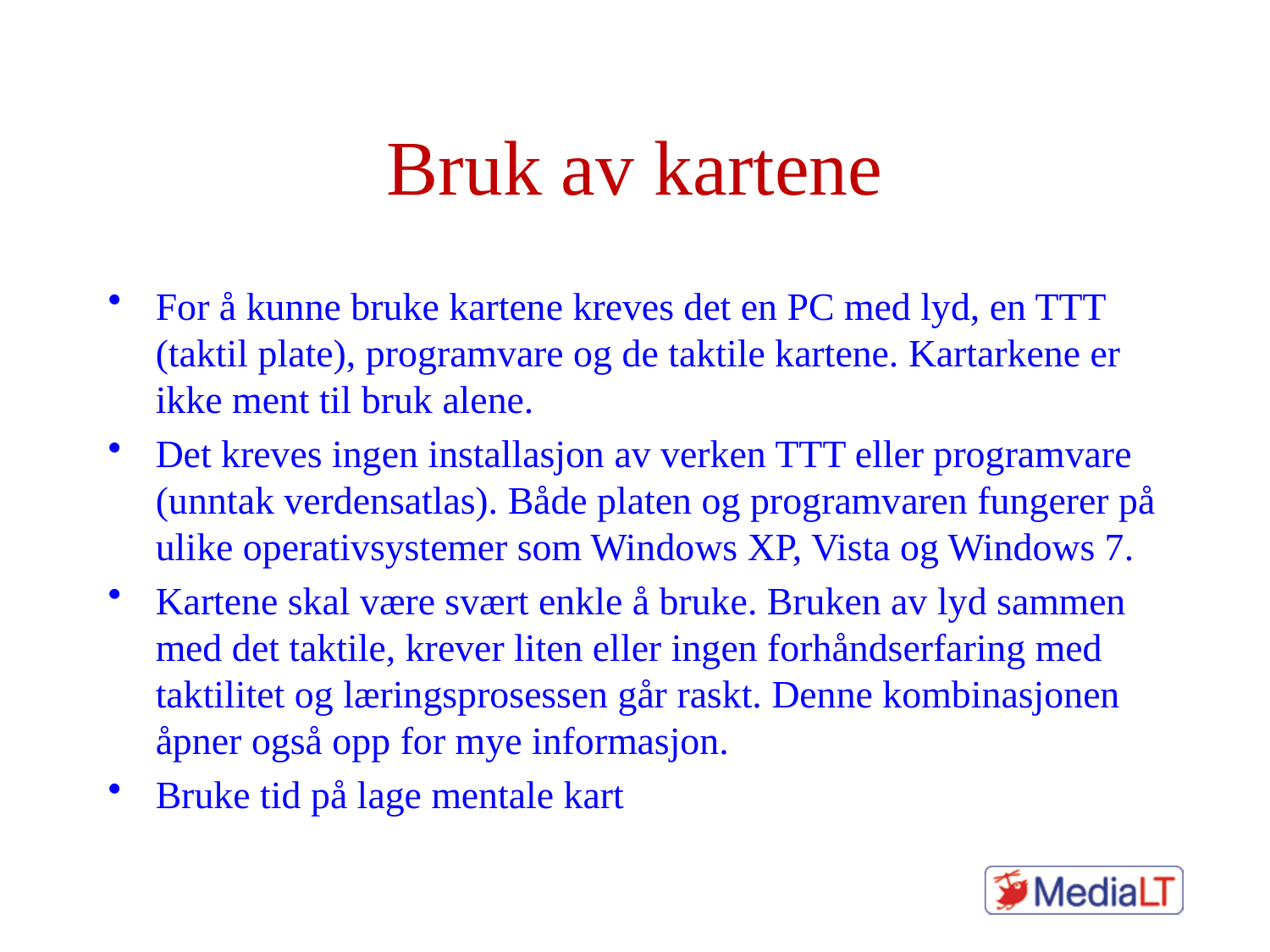

# Bruk av kartene
For å kunne bruke kartene kreves det en PC med lyd, en TTT (taktil plate), programvare og de taktile kartene. Kartarkene er ikke ment til bruk alene.
Det kreves ingen installasjon av verken TTT eller programvare (unntak verdensatlas). Både platen og programvaren fungerer på ulike operativsystemer som Windows XP, Vista og Windows 7.
Kartene skal være svært enkle å bruke. Bruken av lyd sammen med det taktile, krever liten eller ingen forhåndserfaring med taktilitet og læringsprosessen går raskt. Denne kombinasjonen åpner også opp for mye informasjon.
Bruke tid på lage mentale kart